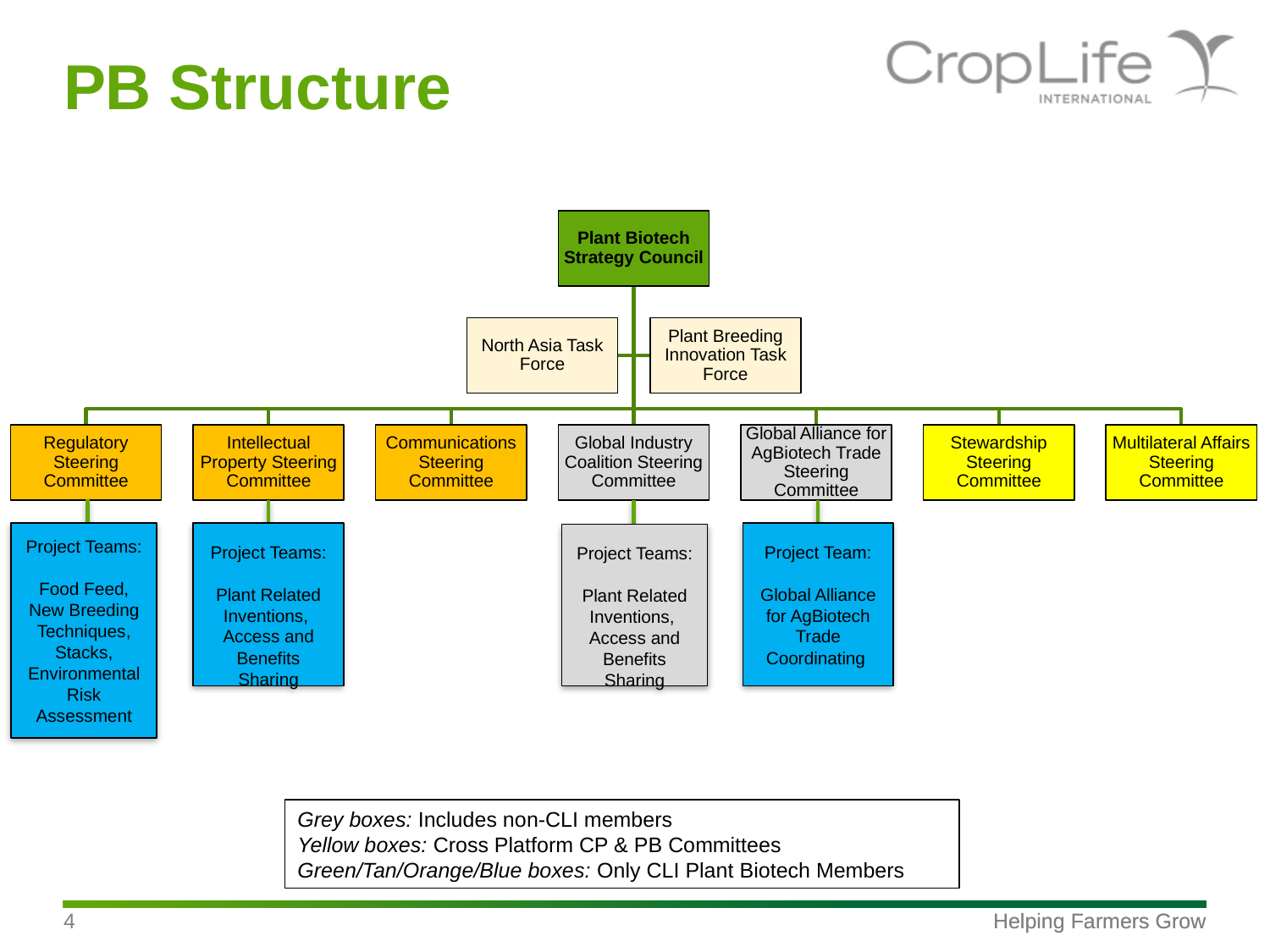

Plant Biotech Strategy Council
Regulatory Steering Committee
Intellectual Property Steering Committee
Communications Steering Committee
Global Industry Coalition Steering Committee
Global Alliance for AgBiotech Trade Steering Committee
Stewardship Steering Committee
Multilateral Affairs Steering Committee
North Asia Task Force
Plant Breeding Innovation Task Force
# PB Structure

Project Teams:

Food Feed,
New Breeding Techniques,
Stacks,
Environmental Risk Assessment

Project Teams:

Plant Related Inventions,
Access and Benefits Sharing

Project Team:

Global Alliance for AgBiotech Trade Coordinating

Project Teams:

Plant Related Inventions,
Access and Benefits Sharing

Grey boxes: Includes non-CLI members
Yellow boxes: Cross Platform CP & PB Committees
Green/Tan/Orange/Blue boxes: Only CLI Plant Biotech Members
4